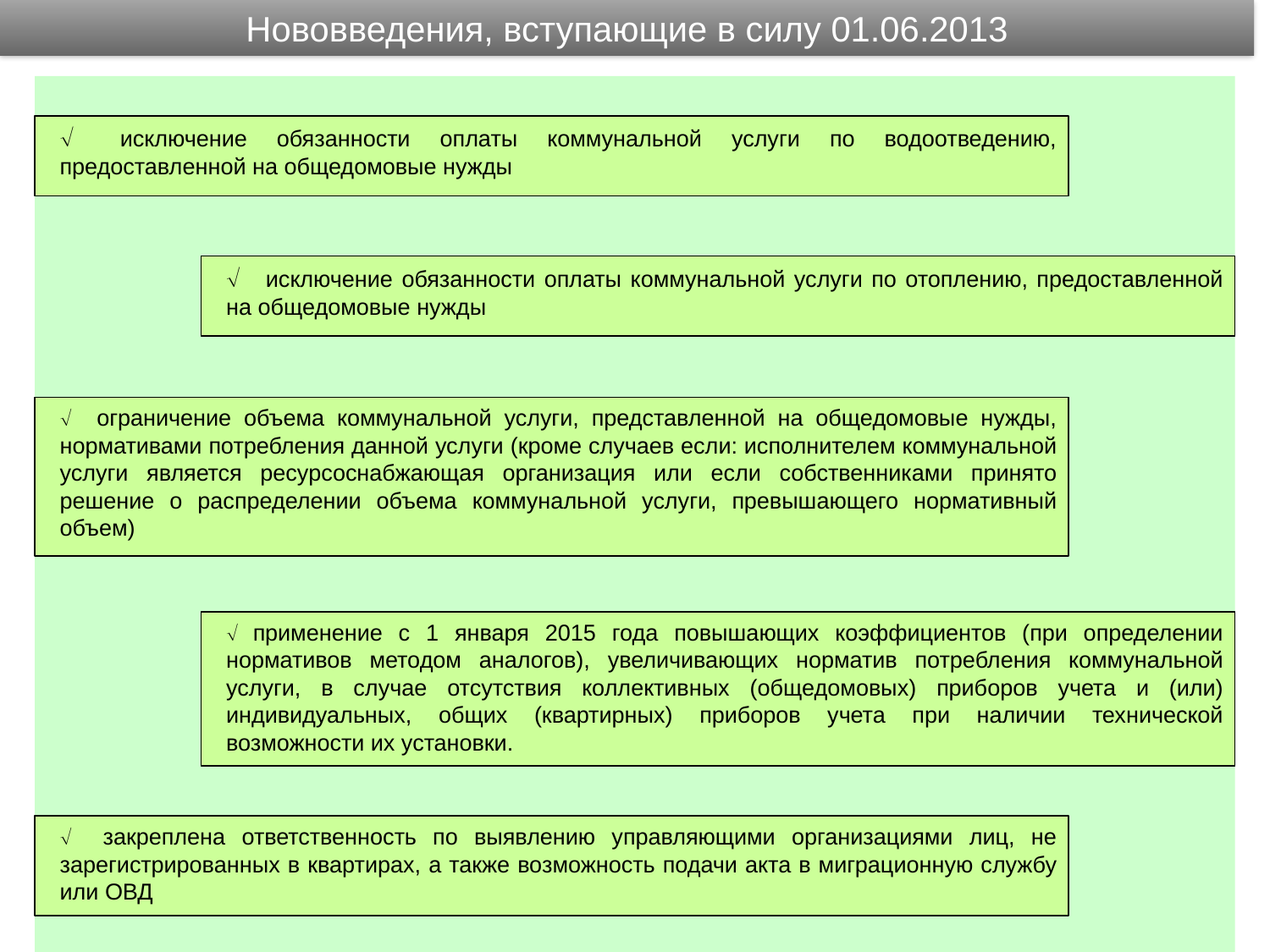

Нововведения, вступающие в силу 01.06.2013

√ 	исключение обязанности оплаты коммунальной услуги по водоотведению, предоставленной на общедомовые нужды
√ 	исключение обязанности оплаты коммунальной услуги по отоплению, предоставленной на общедомовые нужды
√	ограничение объема коммунальной услуги, представленной на общедомовые нужды, нормативами потребления данной услуги (кроме случаев если: исполнителем коммунальной услуги является ресурсоснабжающая организация или если собственниками принято решение о распределении объема коммунальной услуги, превышающего нормативный объем)
√ применение с 1 января 2015 года повышающих коэффициентов (при определении нормативов методом аналогов), увеличивающих норматив потребления коммунальной услуги, в случае отсутствия коллективных (общедомовых) приборов учета и (или) индивидуальных, общих (квартирных) приборов учета при наличии технической возможности их установки.

√  закреплена ответственность по выявлению управляющими организациями лиц, не зарегистрированных в квартирах, а также возможность подачи акта в миграционную службу или ОВД